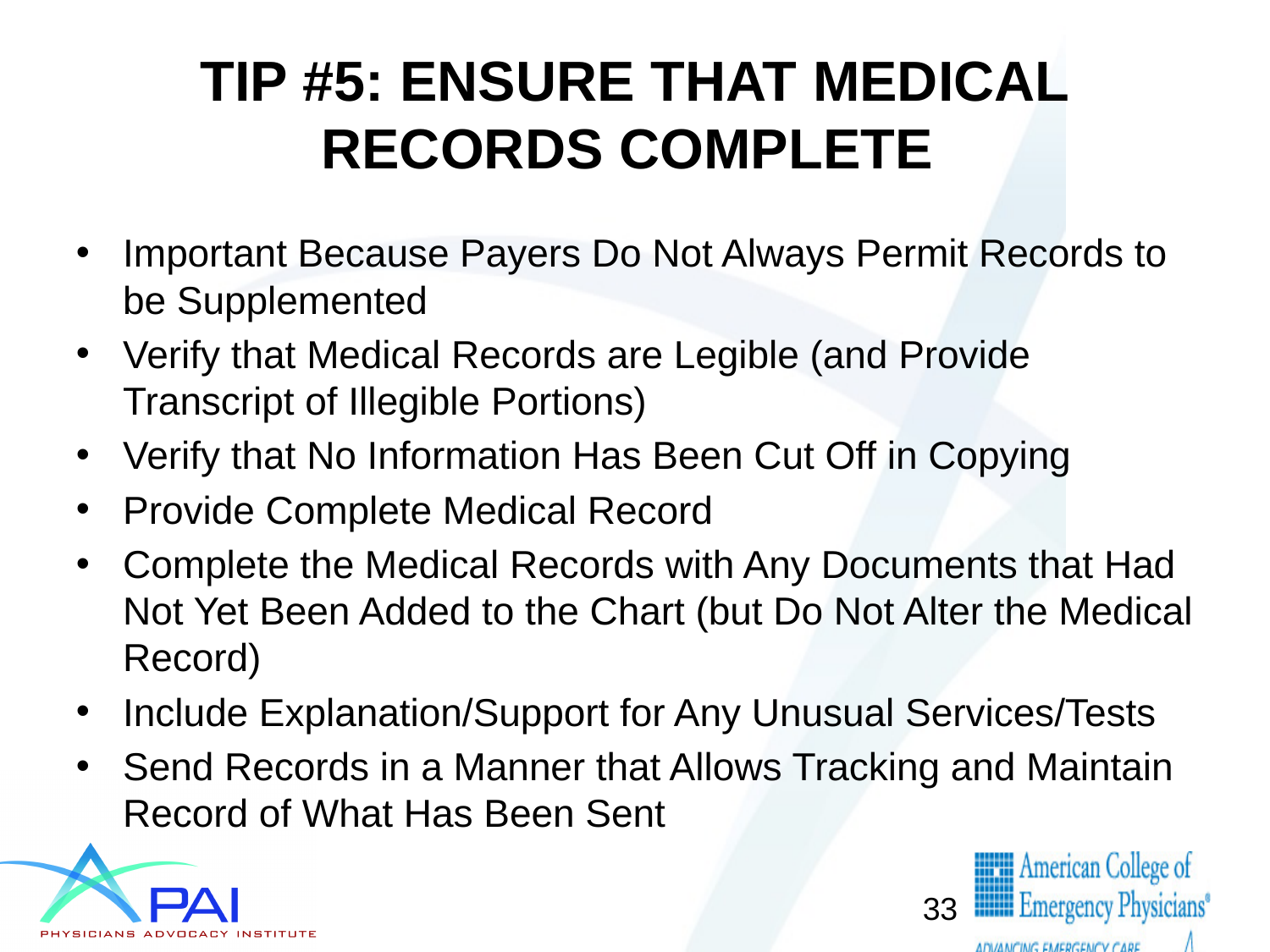

# TIP #5: ENSURE THAT MEDICAL RECORDS COMPLETE
Important Because Payers Do Not Always Permit Records to be Supplemented
Verify that Medical Records are Legible (and Provide Transcript of Illegible Portions)
Verify that No Information Has Been Cut Off in Copying
Provide Complete Medical Record
Complete the Medical Records with Any Documents that Had Not Yet Been Added to the Chart (but Do Not Alter the Medical Record)
Include Explanation/Support for Any Unusual Services/Tests
Send Records in a Manner that Allows Tracking and Maintain Record of What Has Been Sent

33